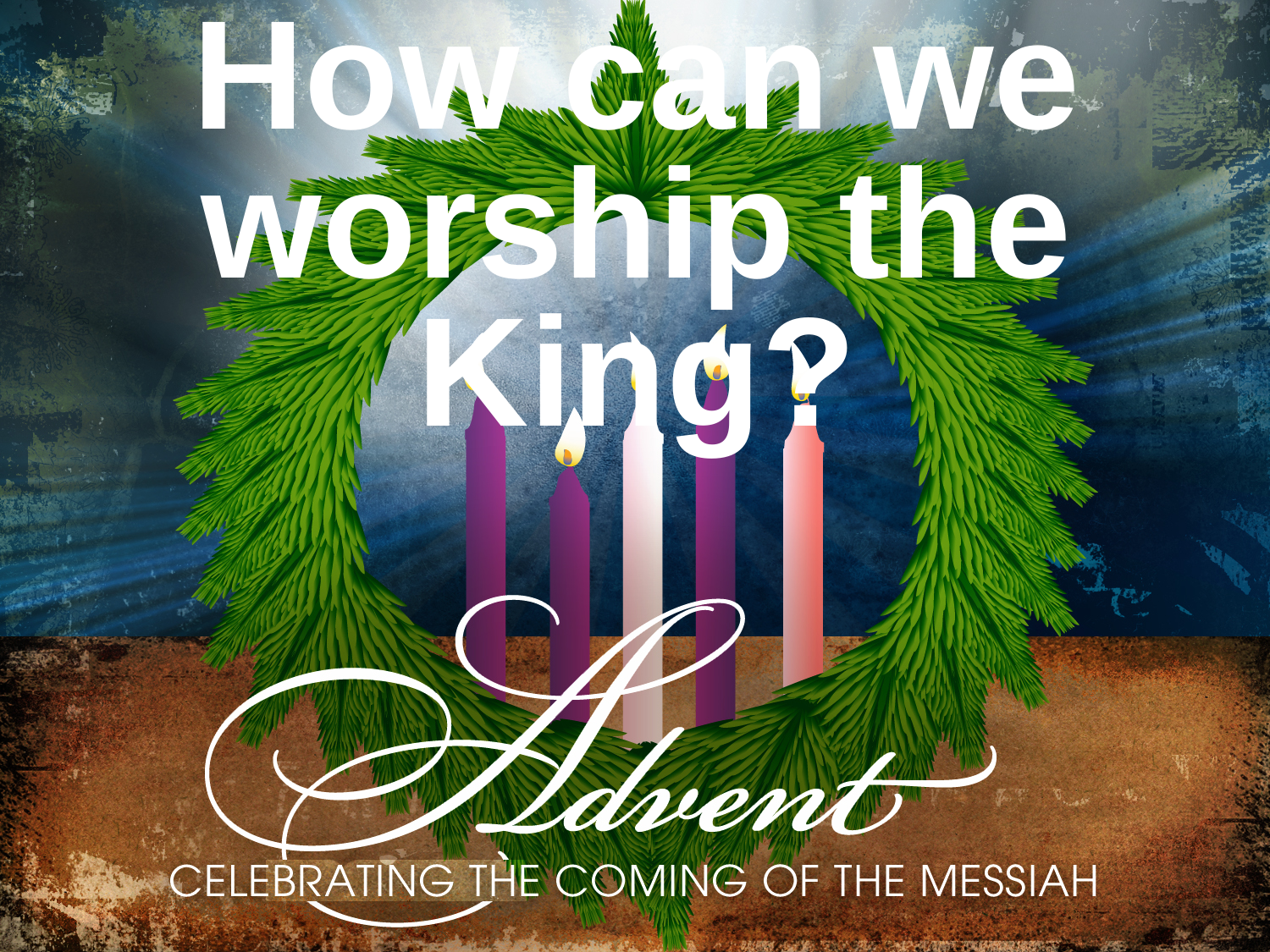

# How can we worship the King?